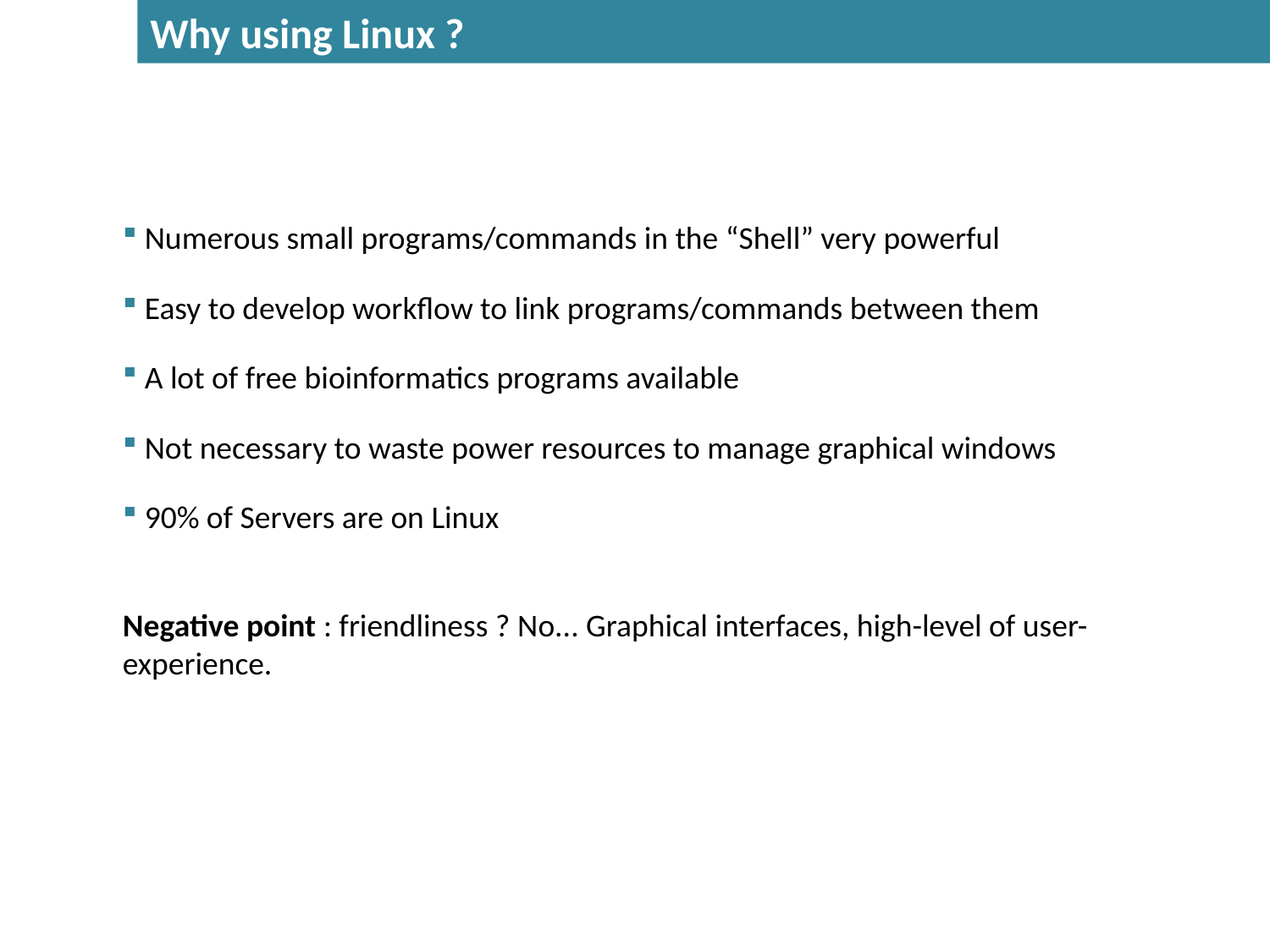

Why using Linux ?
 Numerous small programs/commands in the “Shell” very powerful
 Easy to develop workflow to link programs/commands between them
 A lot of free bioinformatics programs available
 Not necessary to waste power resources to manage graphical windows
 90% of Servers are on Linux

Negative point : friendliness ? No... Graphical interfaces, high-level of user-experience.